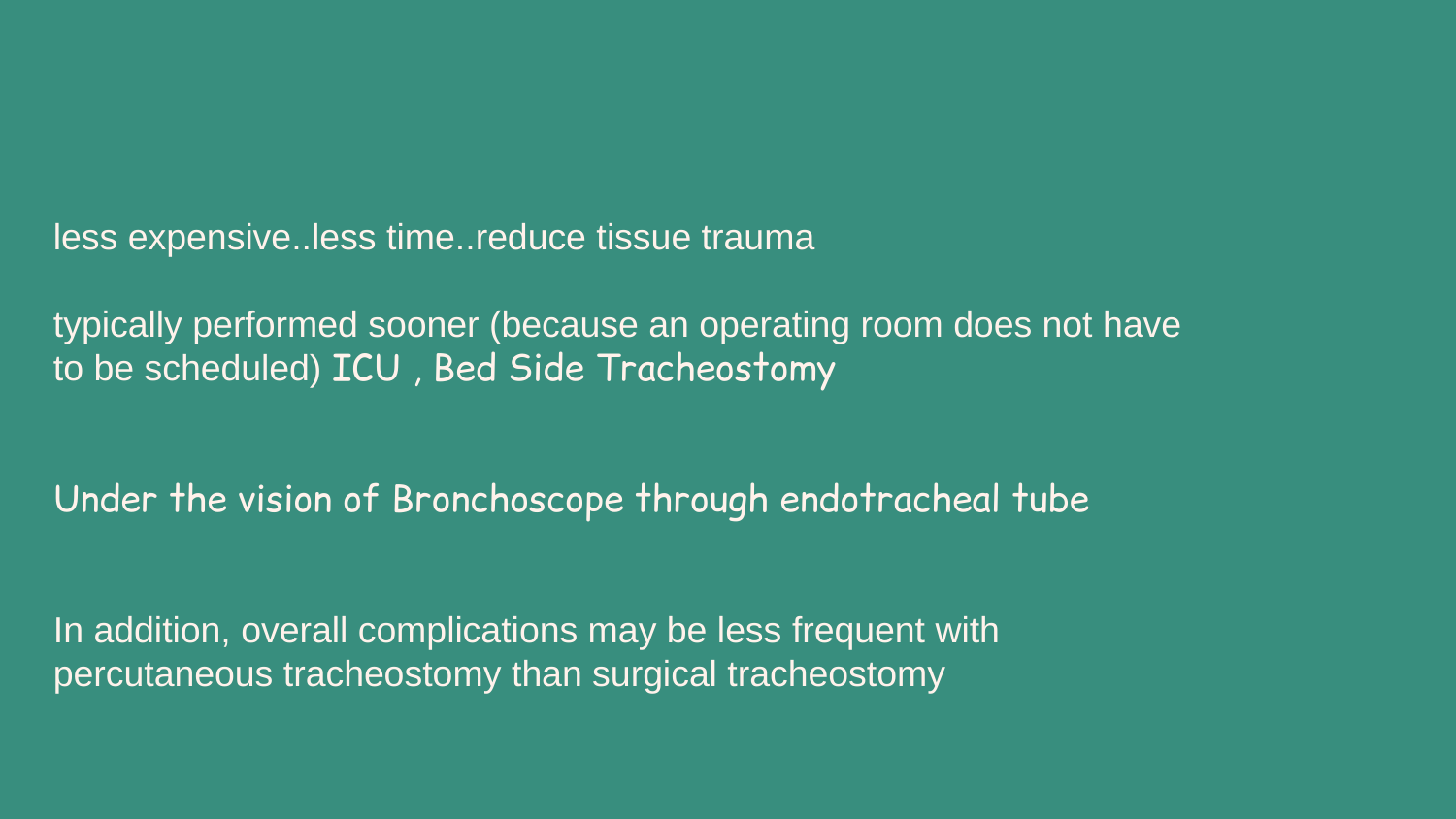

# less expensive..less time..reduce tissue trauma typically performed sooner (because an operating room does not have to be scheduled) ICU , Bed Side Tracheostomy Under the vision of Bronchoscope through endotracheal tube In addition, overall complications may be less frequent with percutaneous tracheostomy than surgical tracheostomy